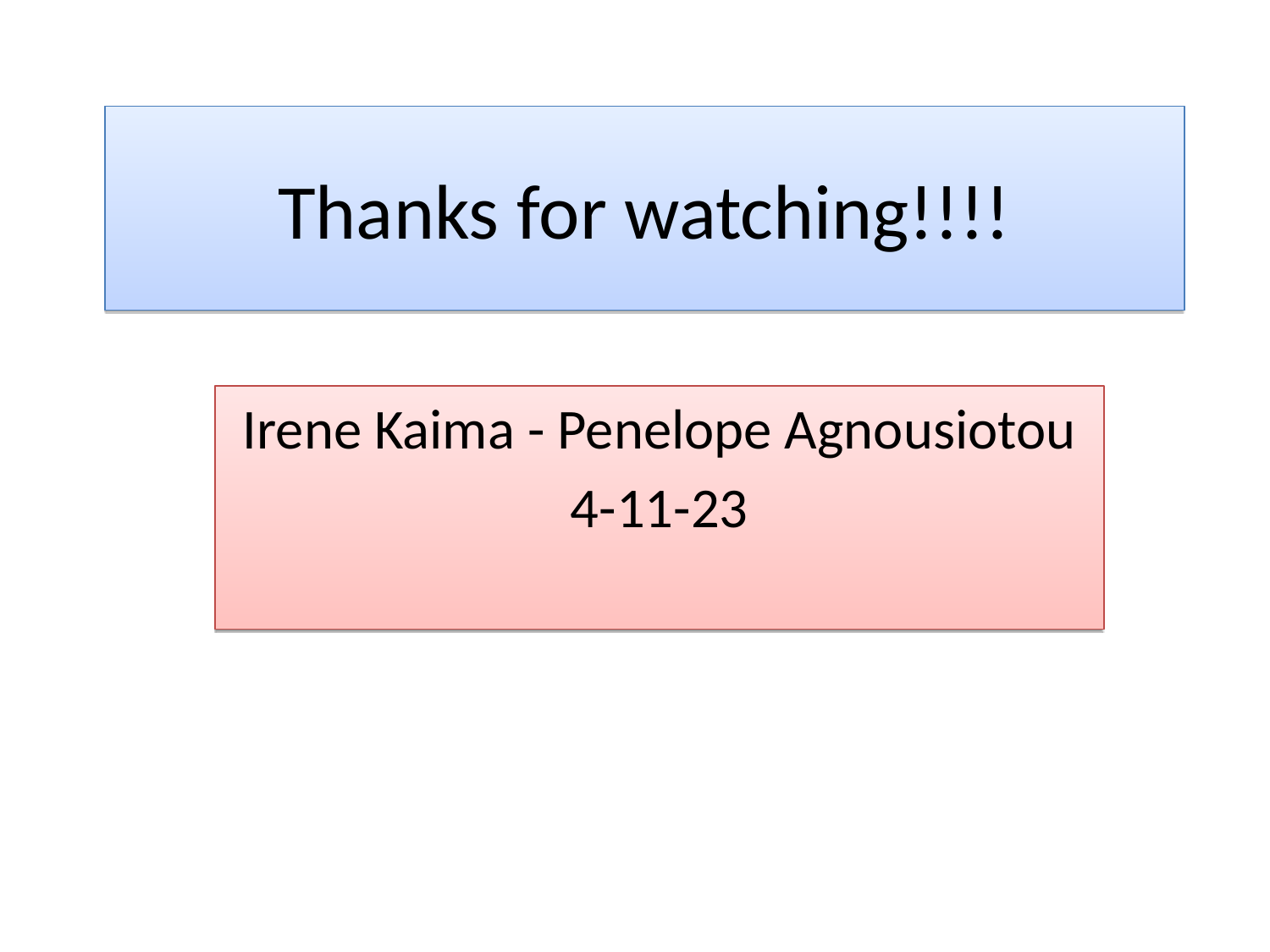

Thanks for watching!!!!
Irene Kaima - Penelope Agnousiotou
4-11-23